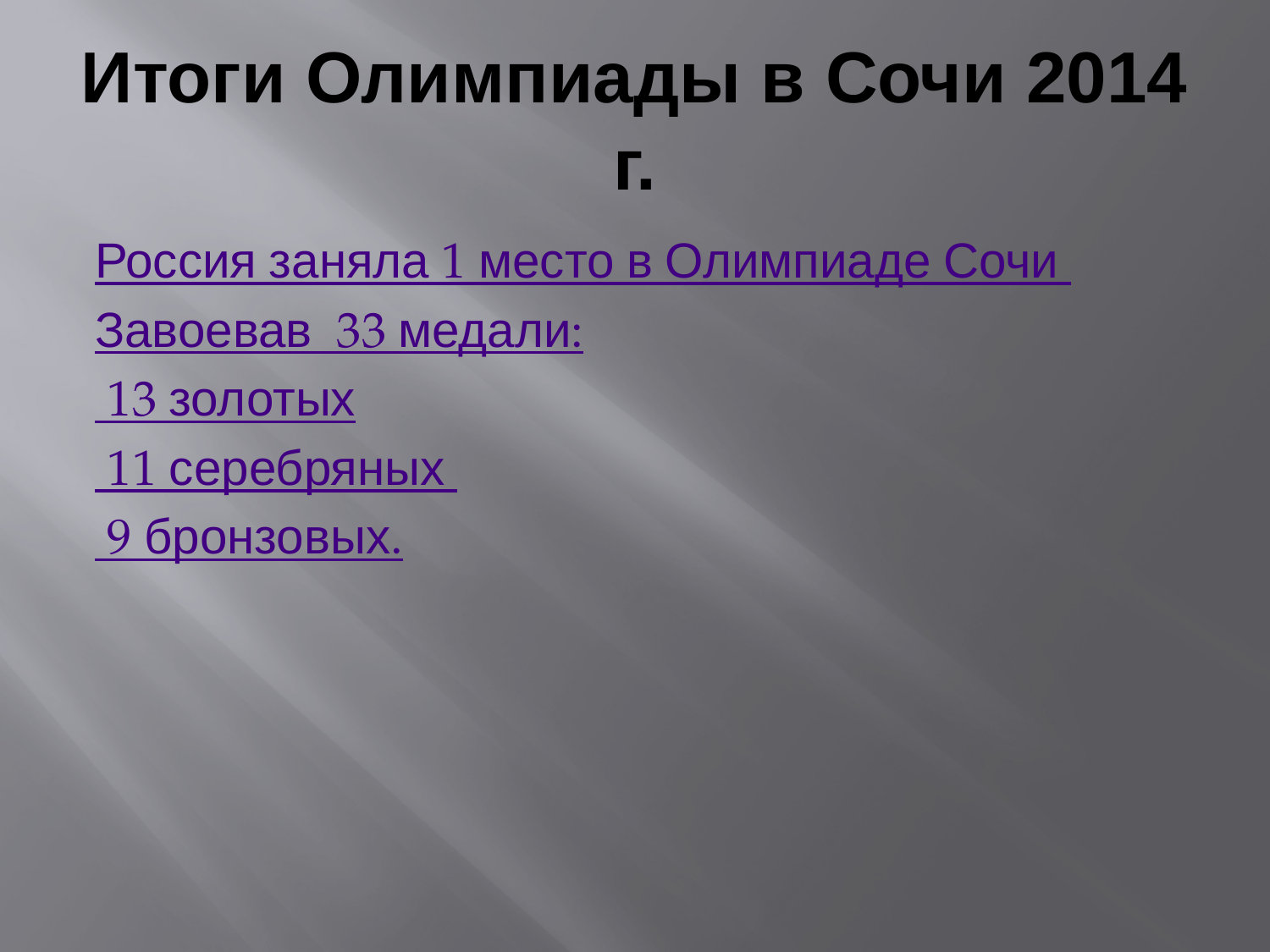

# Итоги Олимпиады в Сочи 2014 г.
Россия заняла 1 место в Олимпиаде Сочи
Завоевав  33 медали:
 13 золотых
 11 серебряных
 9 бронзовых.